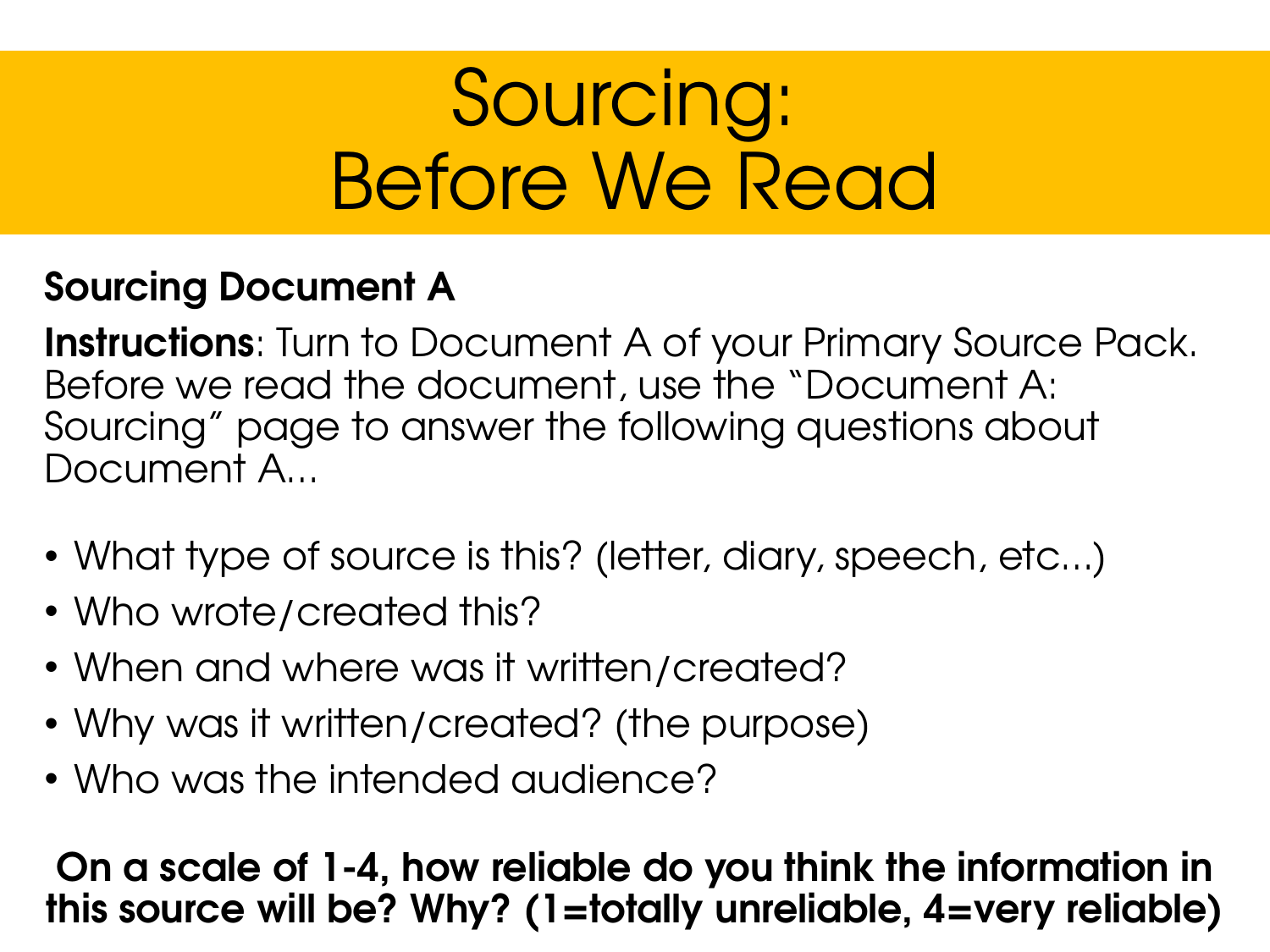

Sourcing:
Before We Read
Sourcing Document A
Instructions: Turn to Document A of your Primary Source Pack. Before we read the document, use the “Document A: Sourcing” page to answer the following questions about Document A…

What type of source is this? (letter, diary, speech, etc…)
Who wrote/created this?
When and where was it written/created?
Why was it written/created? (the purpose)
Who was the intended audience?

On a scale of 1-4, how reliable do you think the information in this source will be? Why? (1=totally unreliable, 4=very reliable)